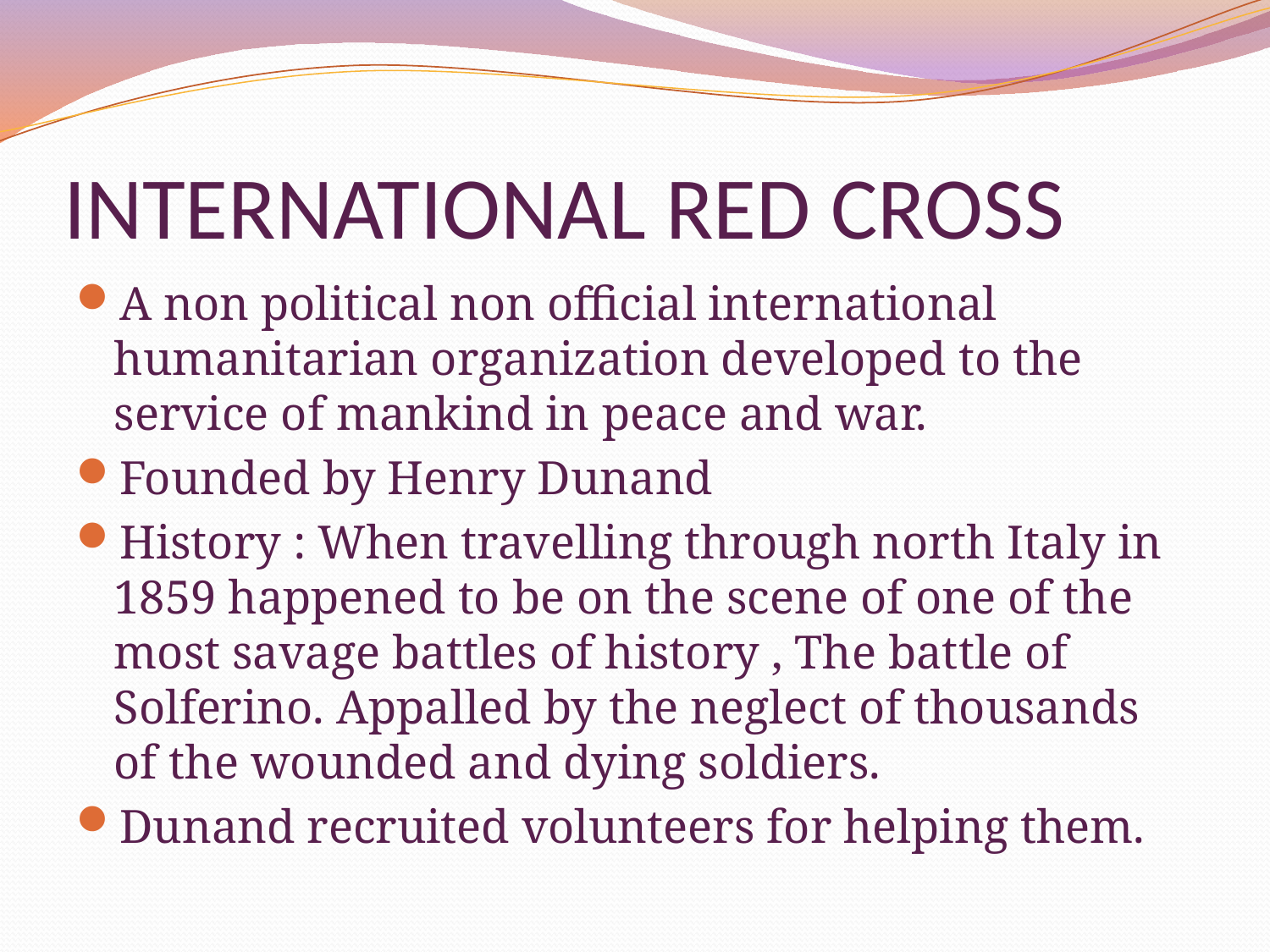

# INTERNATIONAL RED CROSS
A non political non official international humanitarian organization developed to the service of mankind in peace and war.
Founded by Henry Dunand
History : When travelling through north Italy in 1859 happened to be on the scene of one of the most savage battles of history , The battle of Solferino. Appalled by the neglect of thousands of the wounded and dying soldiers.
Dunand recruited volunteers for helping them.